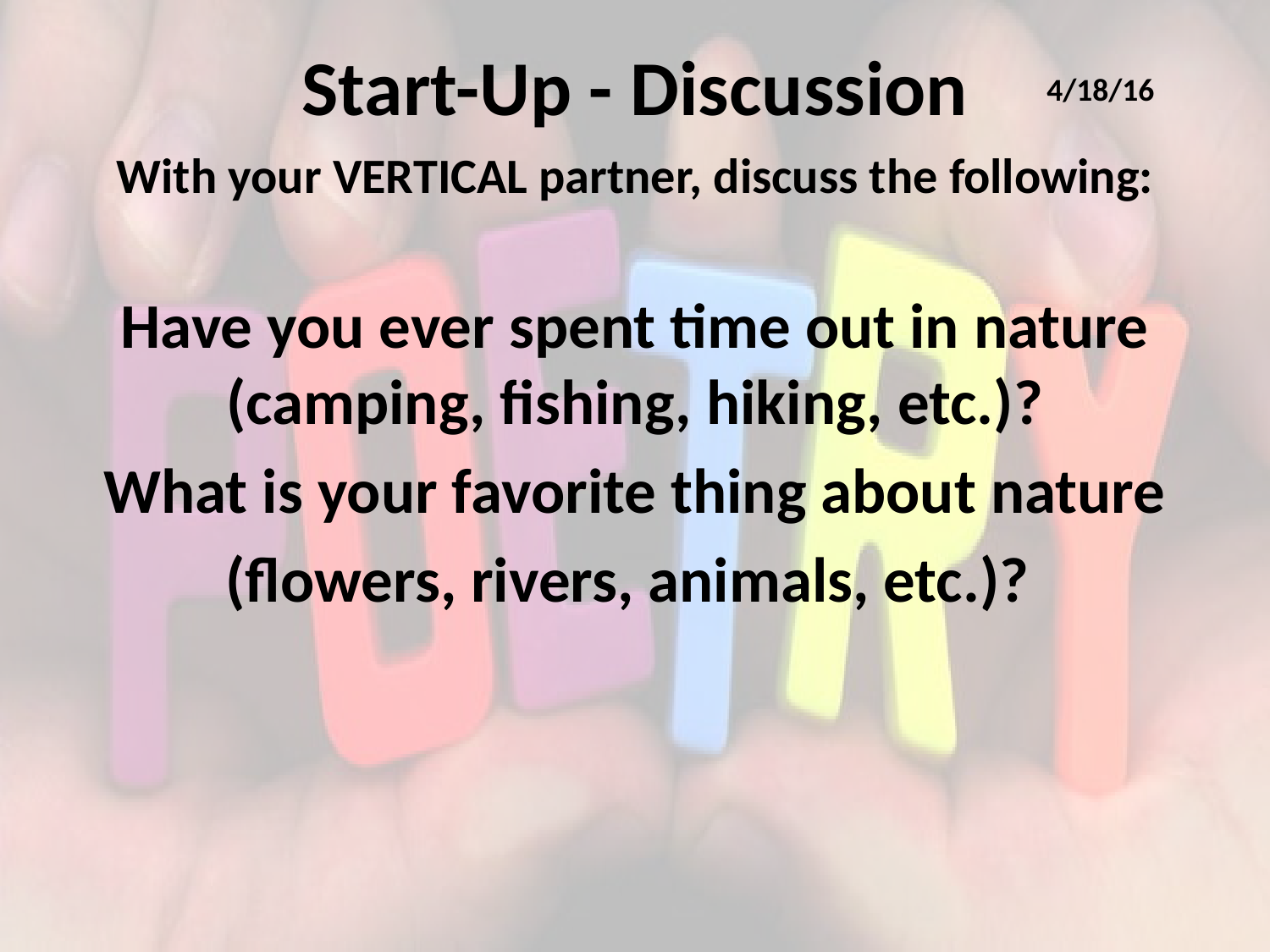

# Start-Up - Discussion
4/18/16
With your VERTICAL partner, discuss the following:

Have you ever spent time out in nature (camping, fishing, hiking, etc.)?
What is your favorite thing about nature
(flowers, rivers, animals, etc.)?